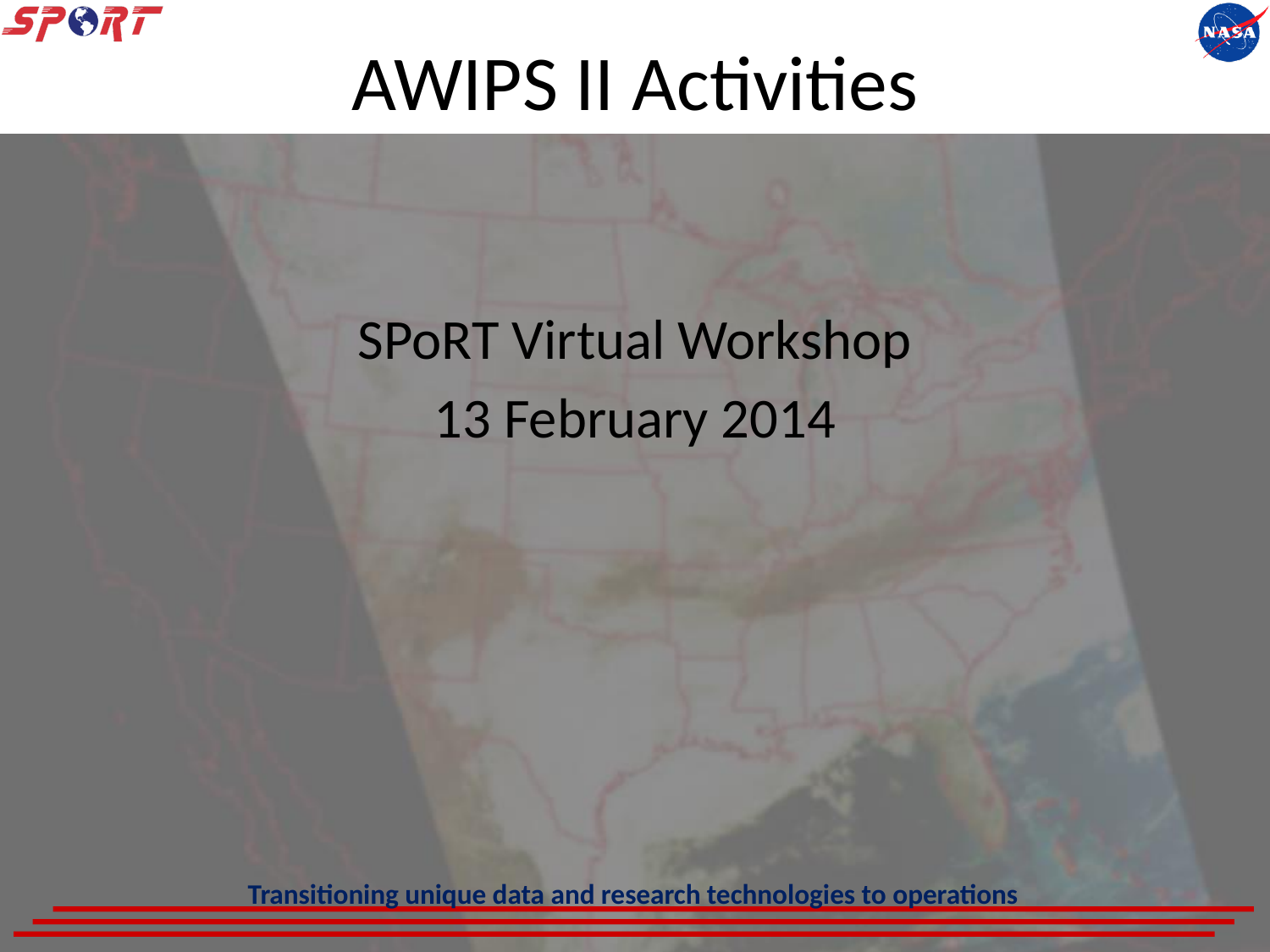

# AWIPS II Activities
SPoRT Virtual Workshop
13 February 2014
Transitioning unique data and research technologies to operations